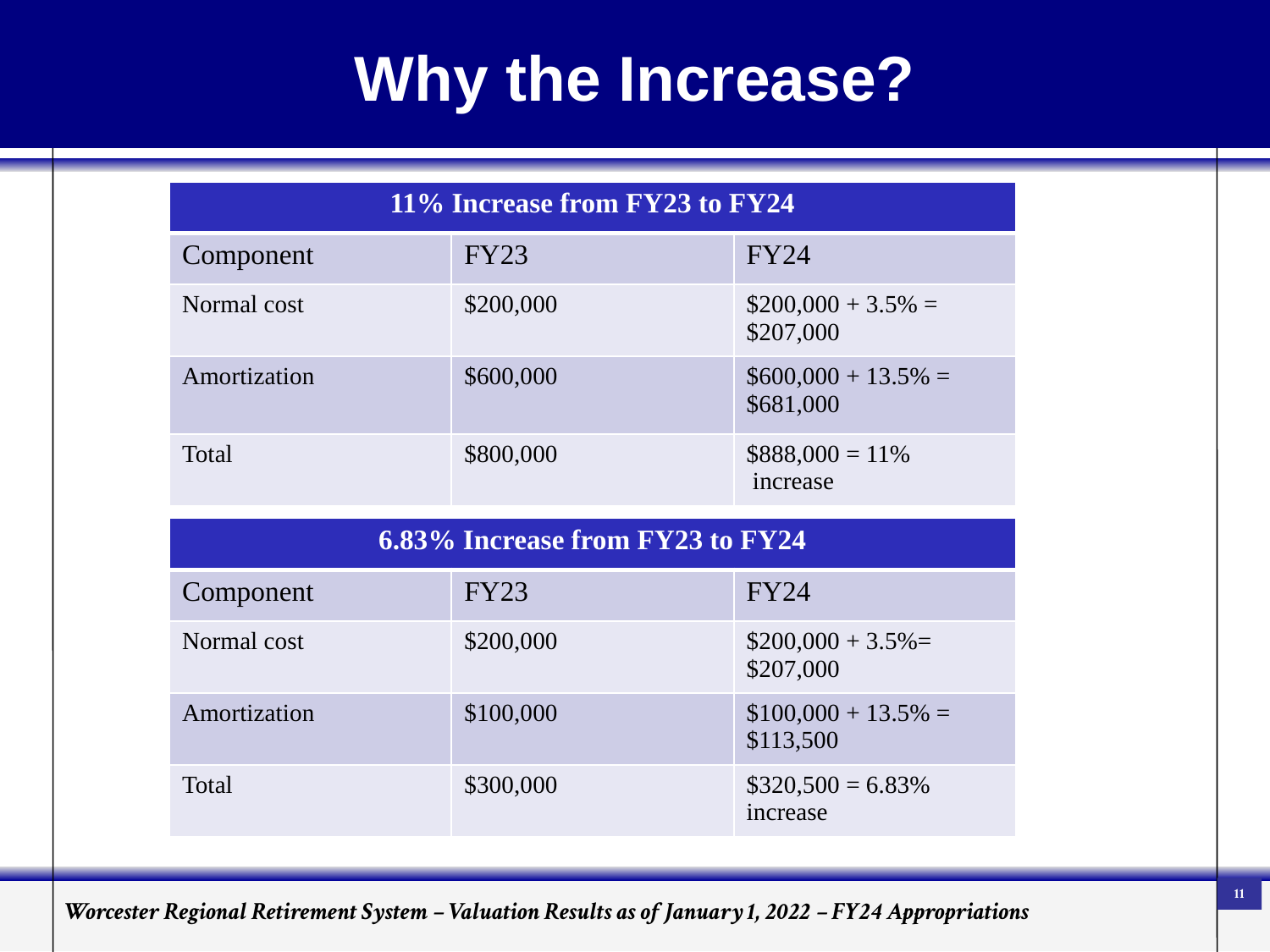

Why the Increase?
| 11% Increase from FY23 to FY24 |  |  |
| --- | --- | --- |
| Component | FY23 | FY24 |
| Normal cost | $200,000 | $200,000 + 3.5% = $207,000 |
| Amortization | $600,000 | $600,000 + 13.5% = $681,000 |
| Total | $800,000 | $888,000 = 11% increase |
| 6.83% Increase from FY23 to FY24 |  |  |
| --- | --- | --- |
| Component | FY23 | FY24 |
| Normal cost | $200,000 | $200,000 + 3.5%= $207,000 |
| Amortization | $100,000 | $100,000 + 13.5% = $113,500 |
| Total | $300,000 | $320,500 = 6.83% increase |
11